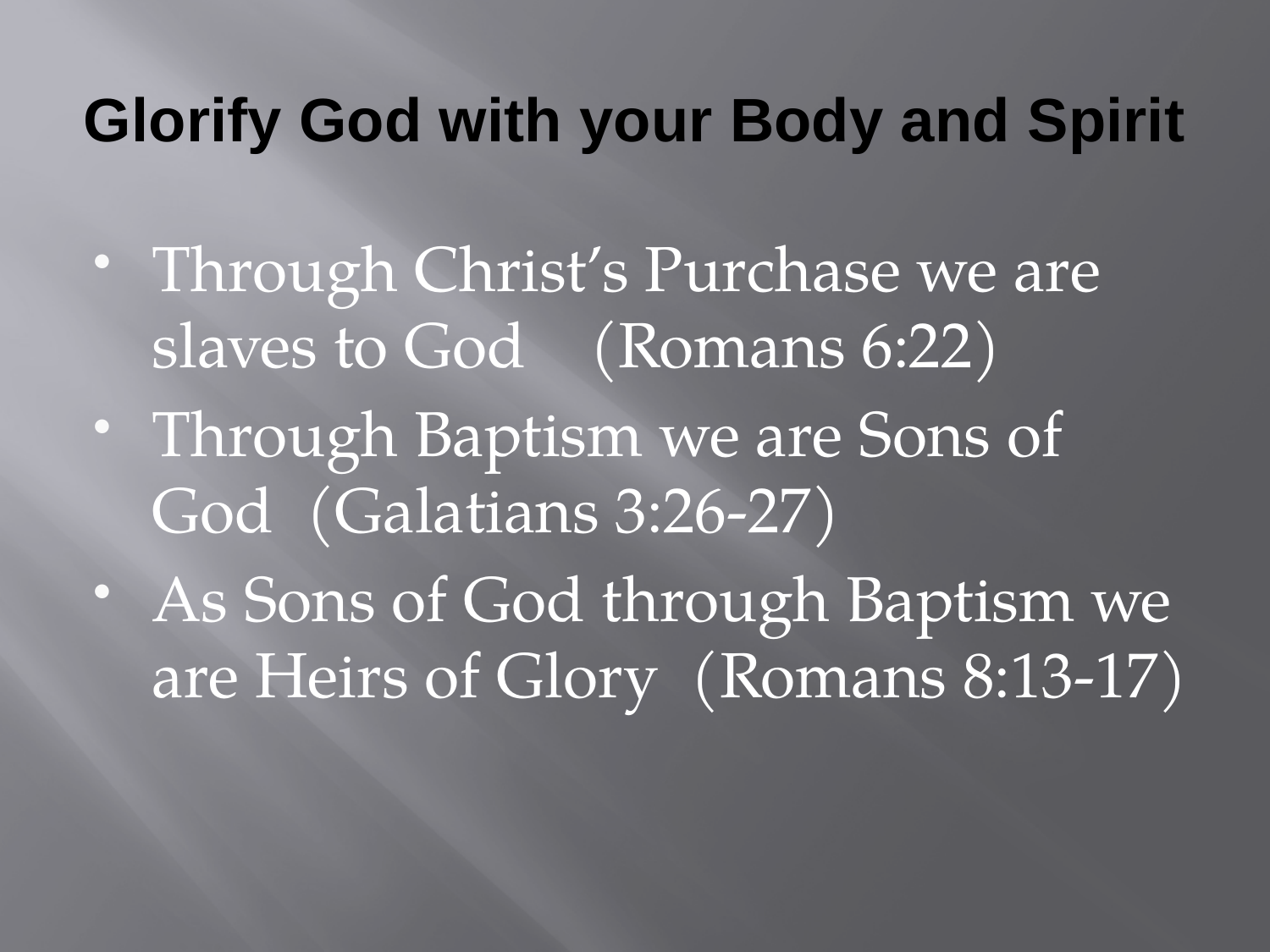

# Glorify God with your Body and Spirit
Through Christ’s Purchase we are slaves to God    (Romans 6:22)
Through Baptism we are Sons of God  (Galatians 3:26-27)
As Sons of God through Baptism we are Heirs of Glory  (Romans 8:13-17)